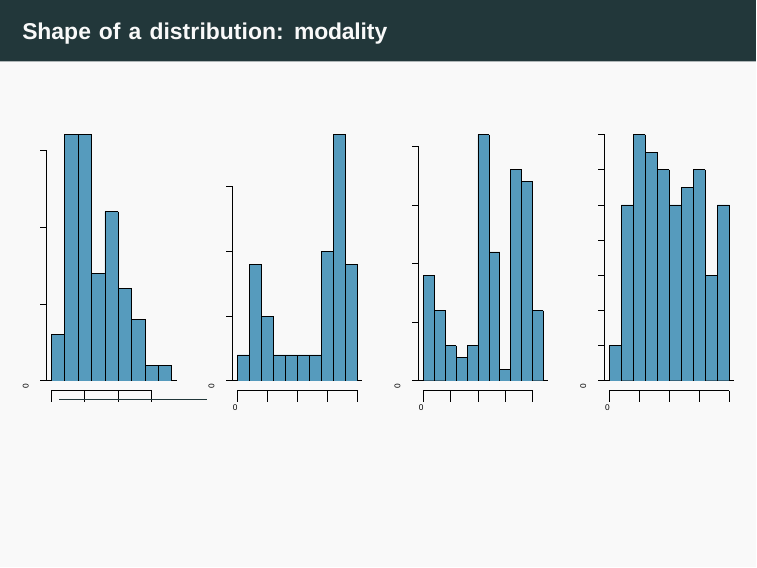

# Shape of a distribution: modality

0
0
0
0

0
0
0